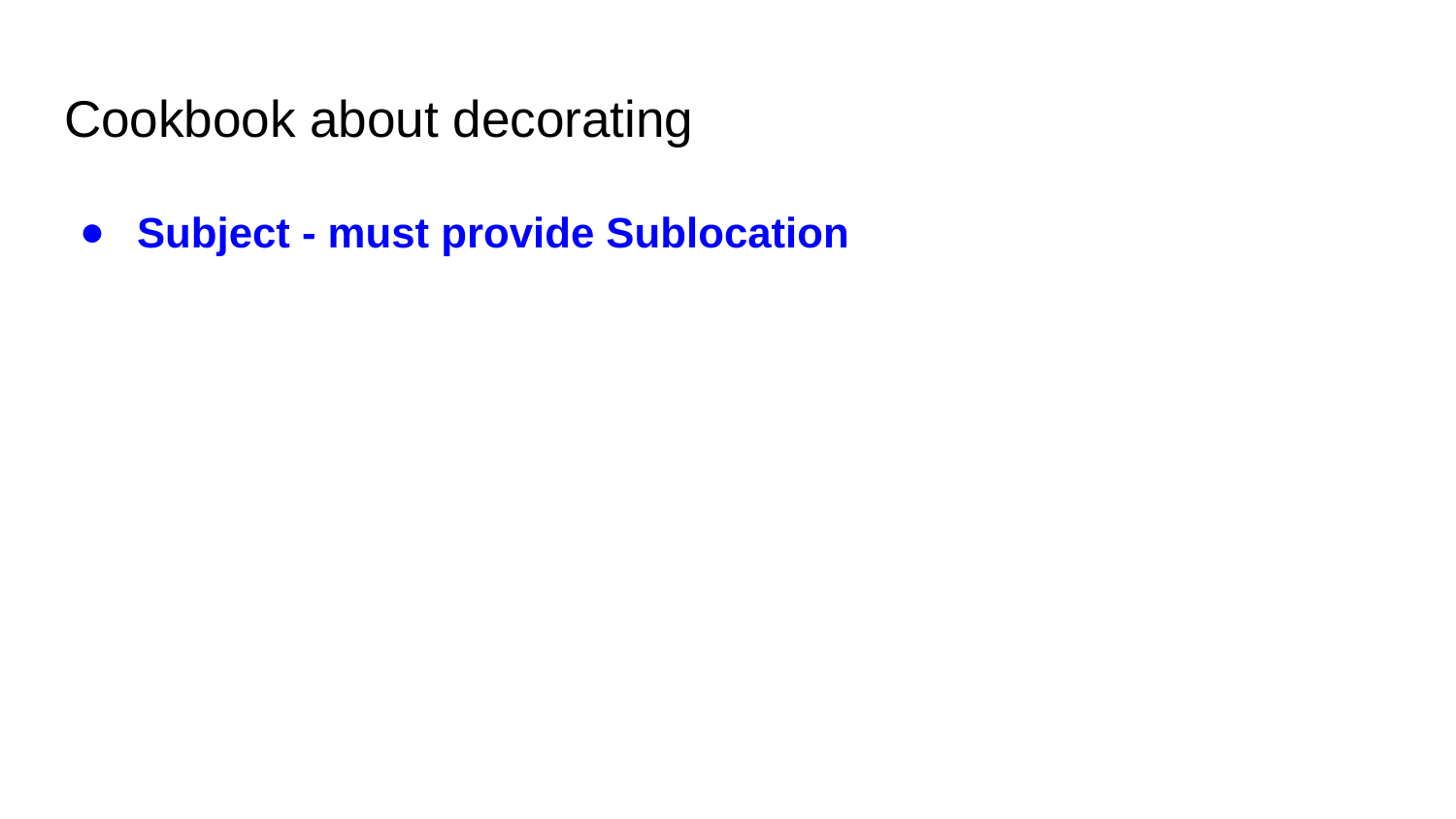

# Cookbook about decorating
Subject - must provide Sublocation